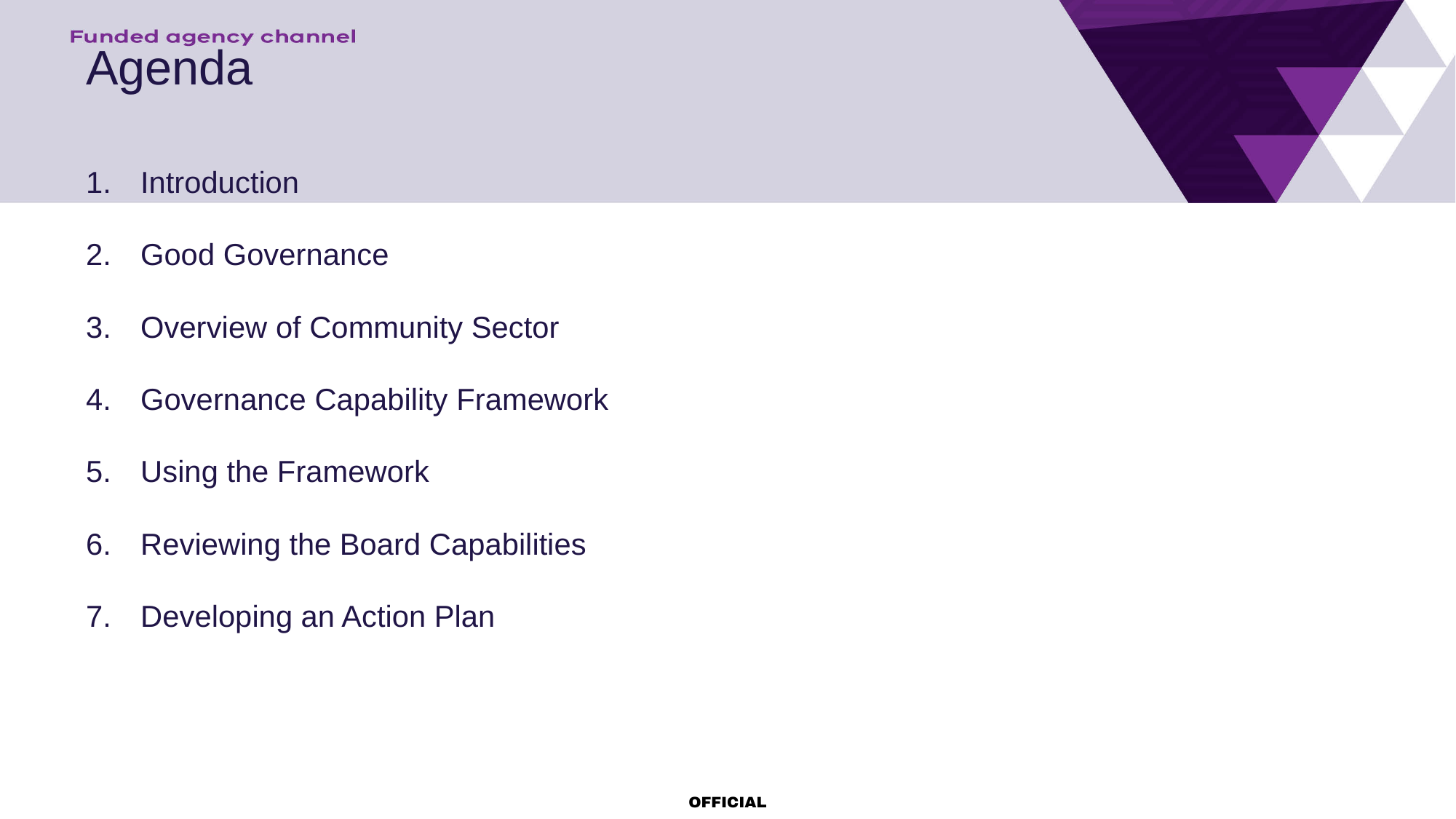

# Agenda
Introduction
Good Governance
Overview of Community Sector
Governance Capability Framework
Using the Framework
Reviewing the Board Capabilities
Developing an Action Plan